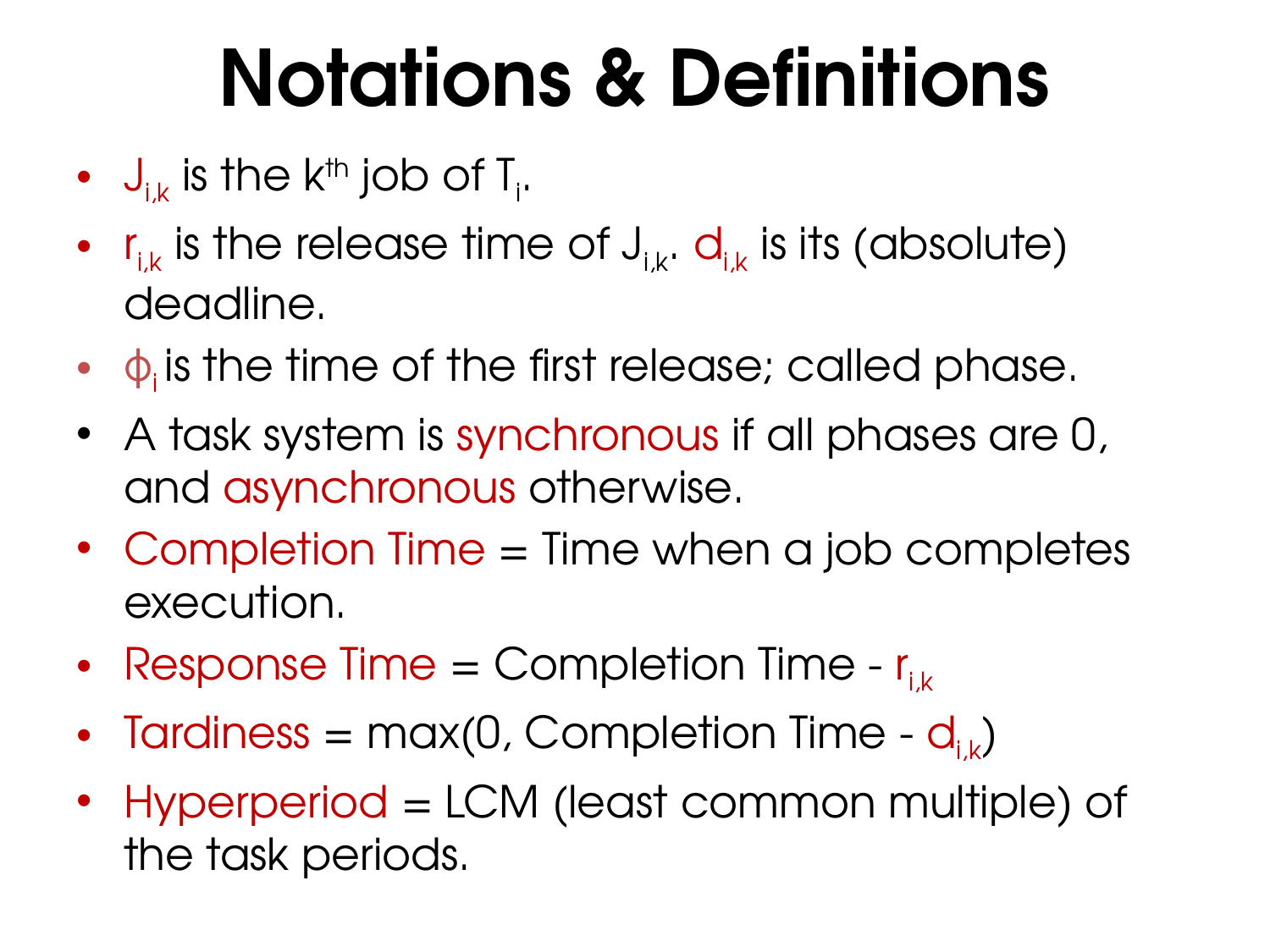

# Notations & Definitions
Ji,k is the kth job of Ti.
ri,k is the release time of Ji,k. di,k is its (absolute) deadline.
ϕi is the time of the first release; called phase.
A task system is synchronous if all phases are 0, and asynchronous otherwise.
Completion Time = Time when a job completes execution.
Response Time = Completion Time - ri,k
Tardiness = max(0, Completion Time - di,k)
Hyperperiod = LCM (least common multiple) of the task periods.